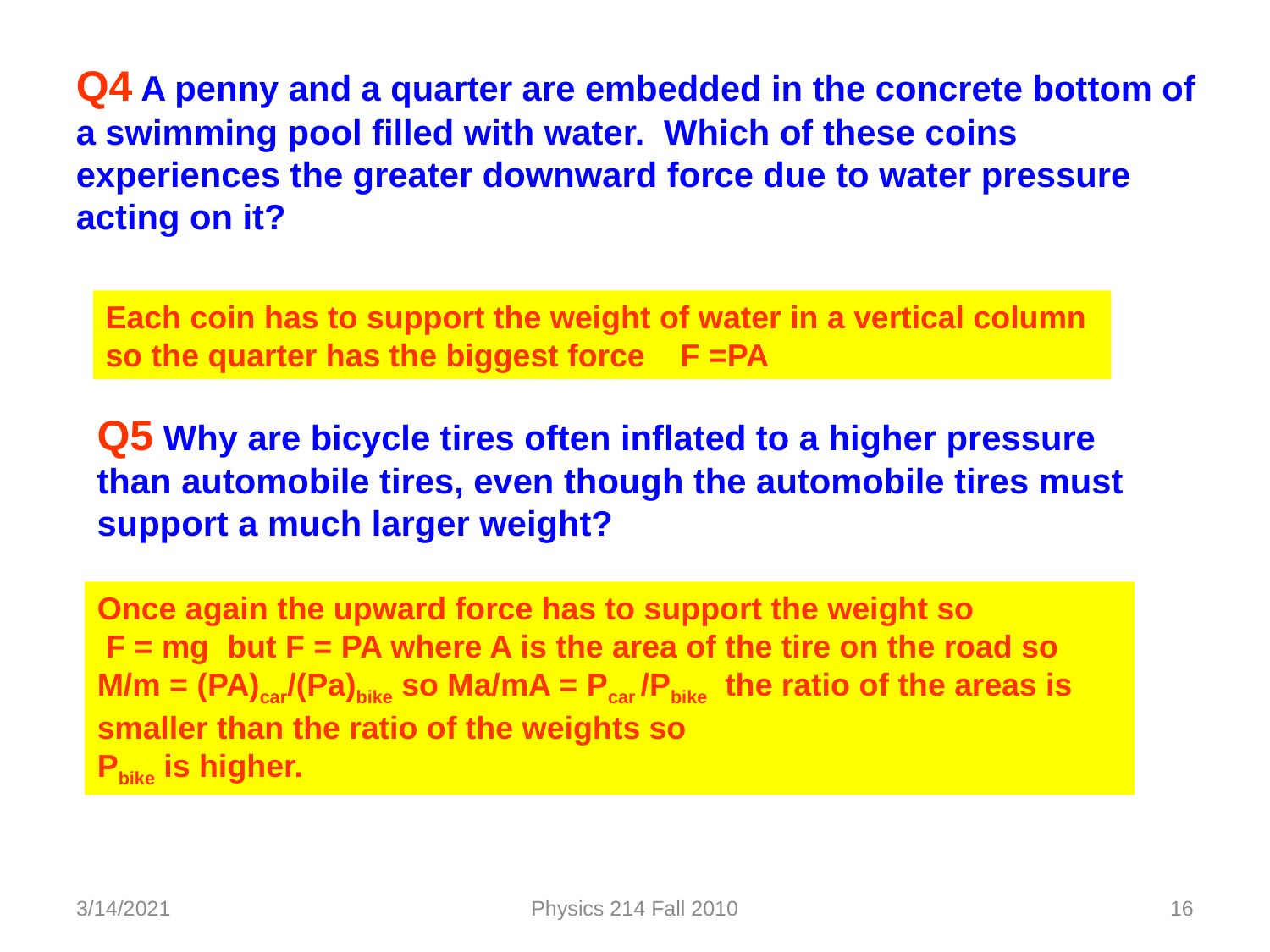

Q4 A penny and a quarter are embedded in the concrete bottom of a swimming pool filled with water.  Which of these coins experiences the greater downward force due to water pressure acting on it?
Each coin has to support the weight of water in a vertical column so the quarter has the biggest force    F =PA
Q5 Why are bicycle tires often inflated to a higher pressure than automobile tires, even though the automobile tires must support a much larger weight?
Once again the upward force has to support the weight so
 F = mg  but F = PA where A is the area of the tire on the road so   M/m = (PA)car/(Pa)bike so Ma/mA = Pcar /Pbike  the ratio of the areas is smaller than the ratio of the weights so
Pbike is higher.
3/14/2021
Physics 214 Fall 2010
16